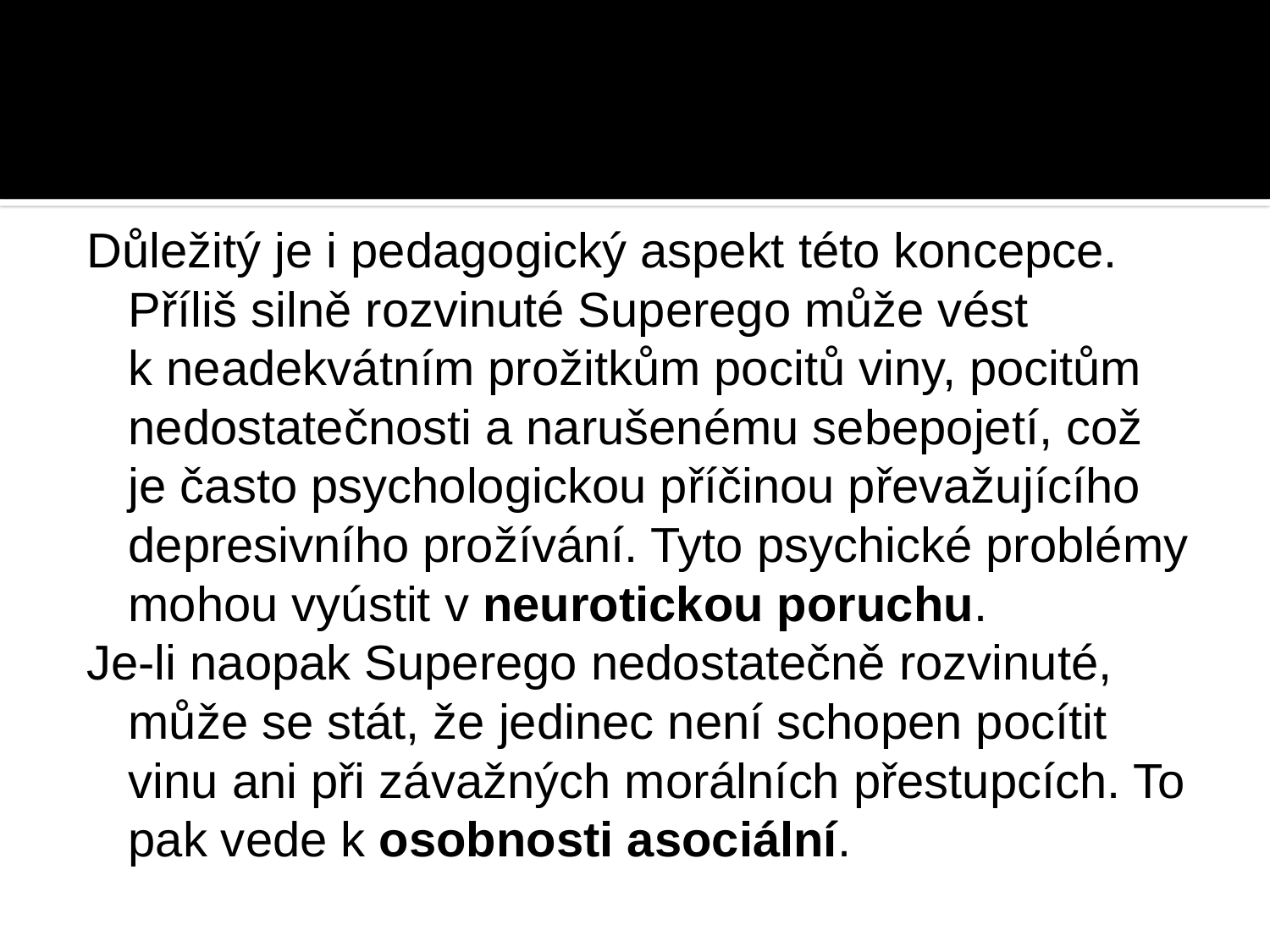

Důležitý je i pedagogický aspekt této koncepce. Příliš silně rozvinuté Superego může vést k neadekvátním prožitkům pocitů viny, pocitům nedostatečnosti a narušenému sebepojetí, což je často psychologickou příčinou převažujícího depresivního prožívání. Tyto psychické problémy mohou vyústit v neurotickou poruchu.
Je-li naopak Superego nedostatečně rozvinuté, může se stát, že jedinec není schopen pocítit vinu ani při závažných morálních přestupcích. To pak vede k osobnosti asociální.